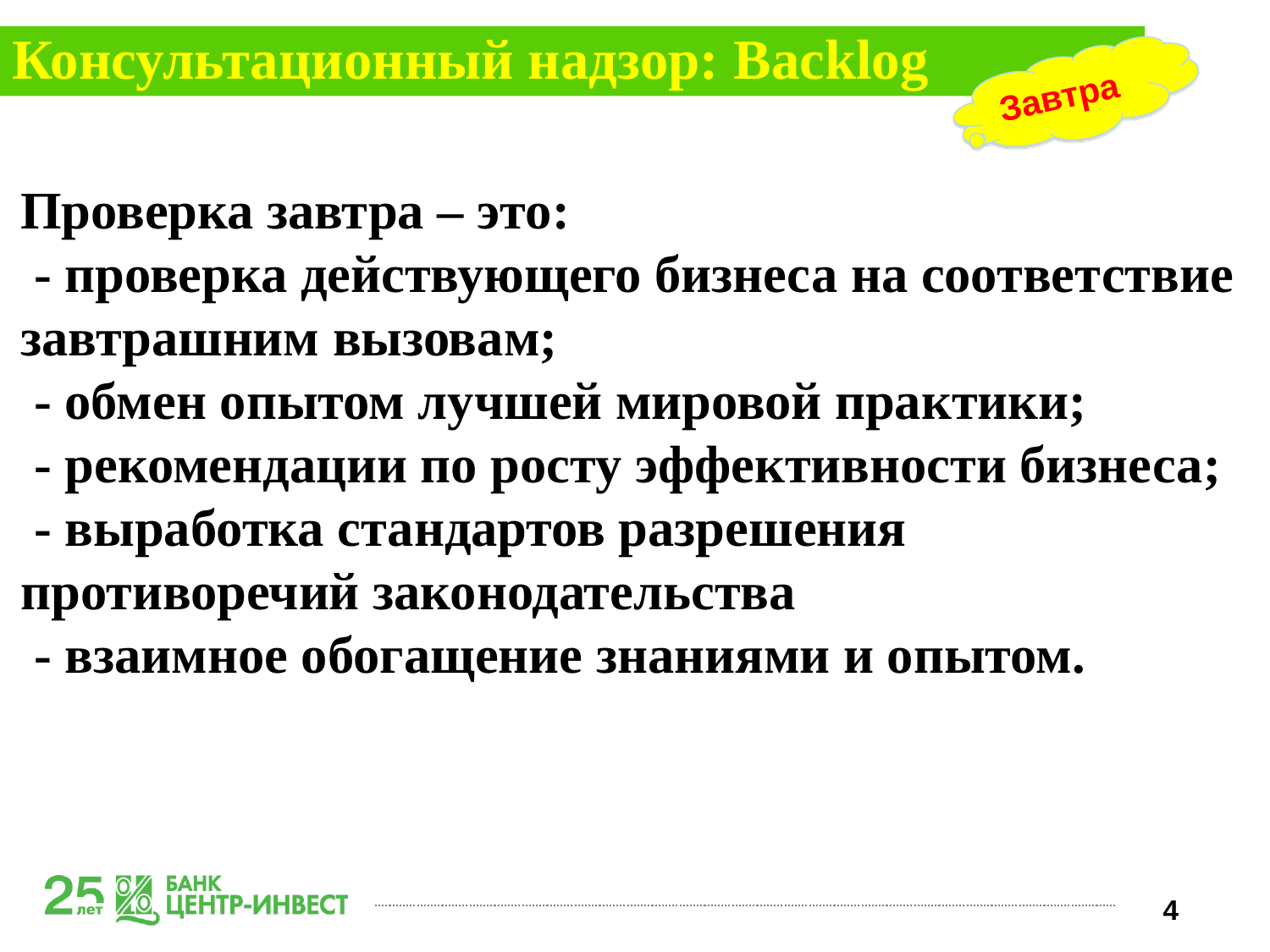

Консультационный надзор: Backlog
Завтра

Проверка завтра – это:
 - проверка действующего бизнеса на соответствие завтрашним вызовам;
 - обмен опытом лучшей мировой практики;
 - рекомендации по росту эффективности бизнеса;
 - выработка стандартов разрешения  противоречий законодательства
 - взаимное обогащение знаниями и опытом.
4